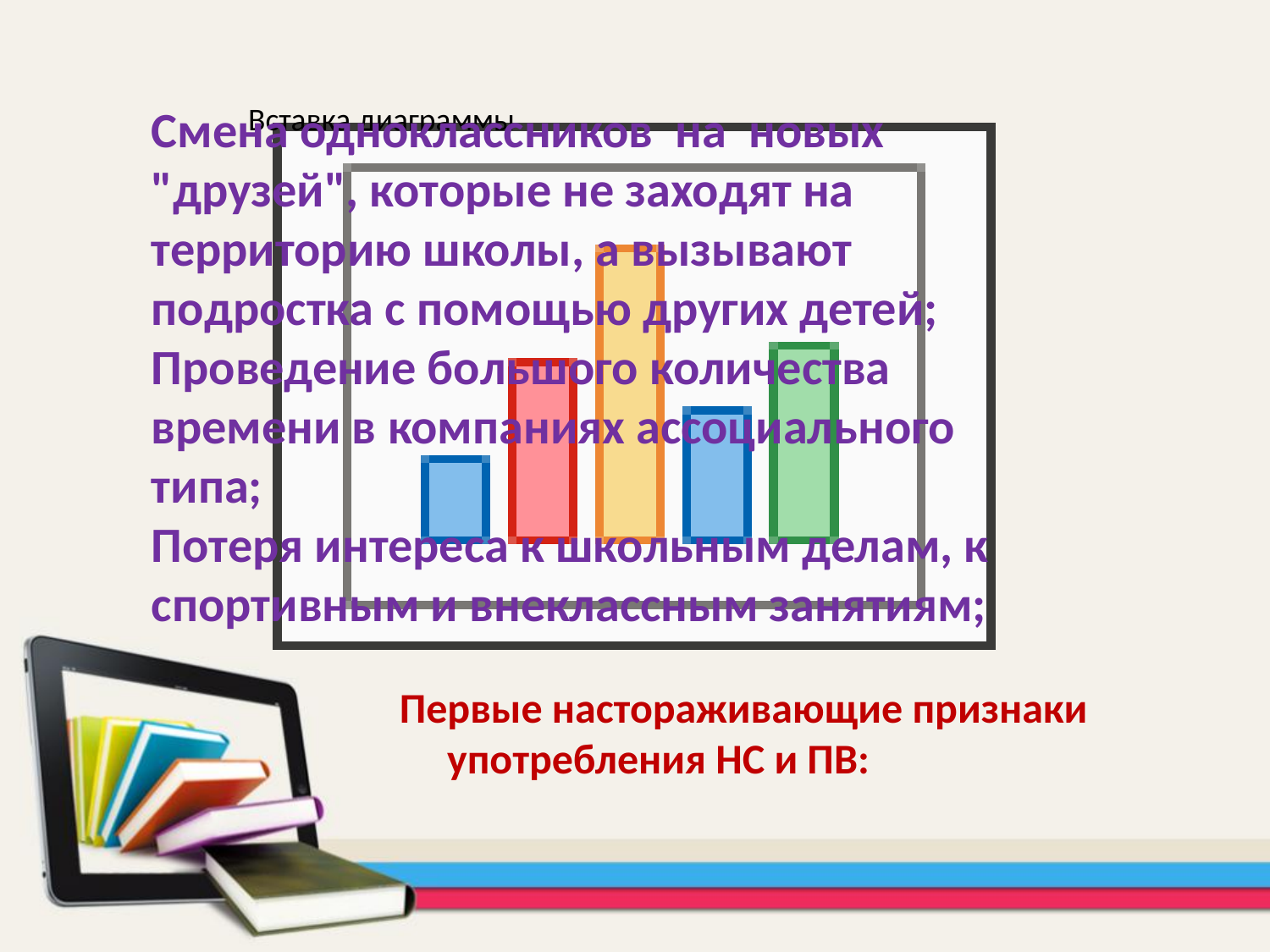

Смена одноклассников  на  новых "друзей", которые не заходят на территорию школы, а вызывают подростка с помощью других детей;
Проведение большого количества времени в компаниях ассоциального типа;
Потеря интереса к школьным делам, к спортивным и внеклассным занятиям;

Первые настораживающие признаки употребления НС и ПВ: